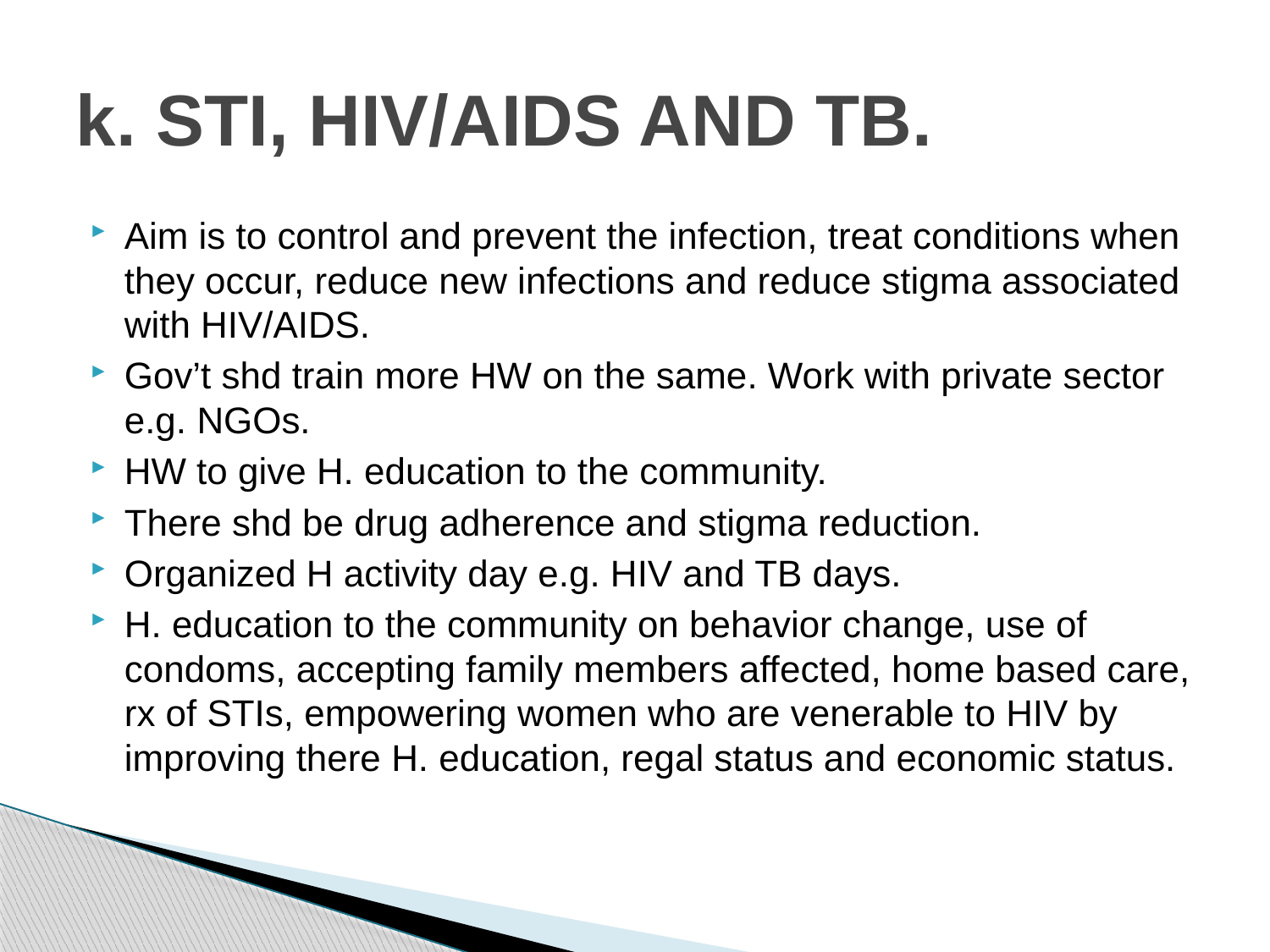

# k. STI, HIV/AIDS AND TB.
Aim is to control and prevent the infection, treat conditions when they occur, reduce new infections and reduce stigma associated with HIV/AIDS.
Gov’t shd train more HW on the same. Work with private sector e.g. NGOs.
HW to give H. education to the community.
There shd be drug adherence and stigma reduction.
Organized H activity day e.g. HIV and TB days.
H. education to the community on behavior change, use of condoms, accepting family members affected, home based care, rx of STIs, empowering women who are venerable to HIV by improving there H. education, regal status and economic status.